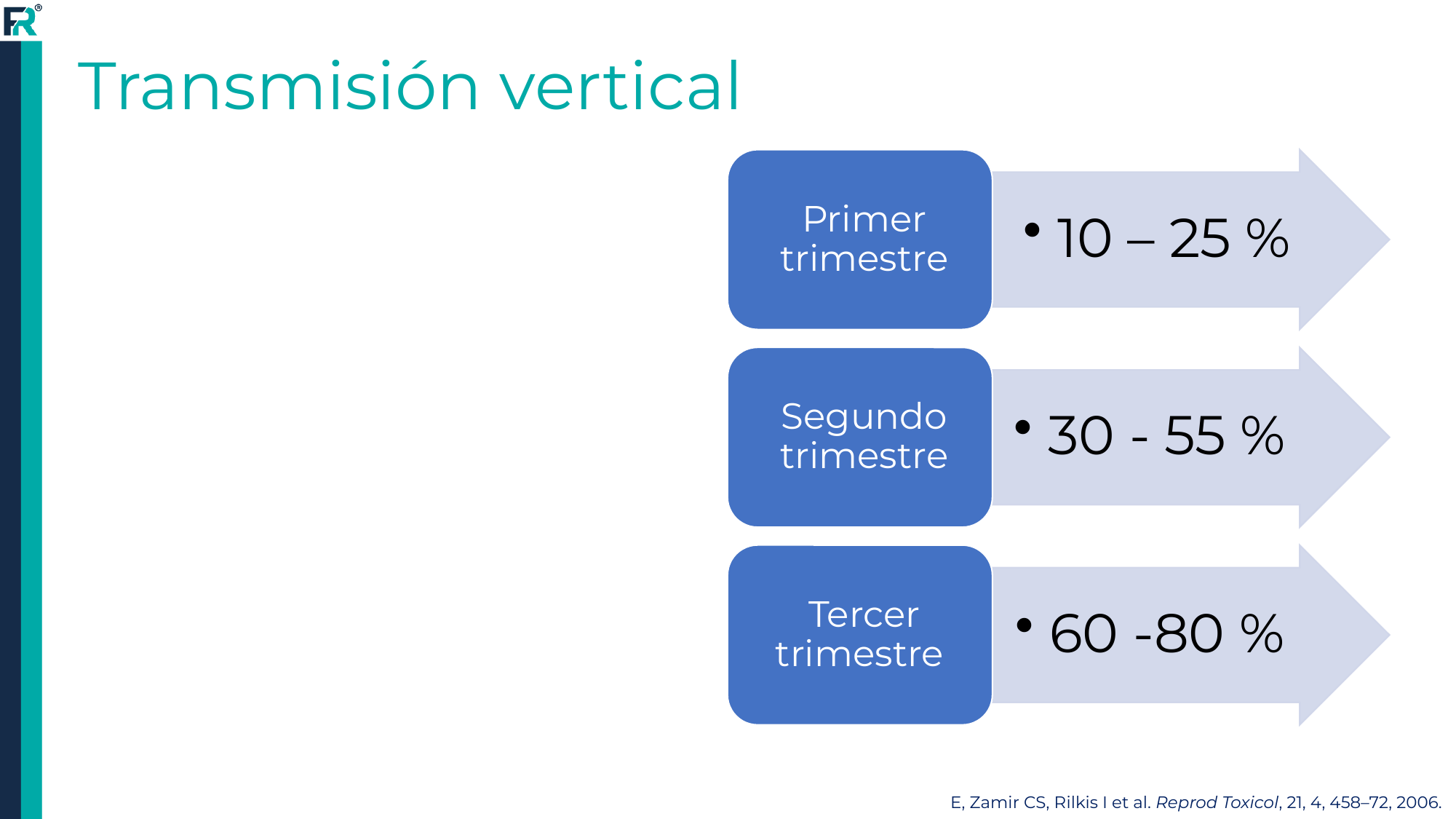

Transmisión vertical
10 – 25 %
Primer trimestre
30 - 55 %
Segundo trimestre
60 -80 %
Tercer trimestre
E, Zamir CS, Rilkis I et al. Reprod Toxicol, 21, 4, 458–72, 2006.